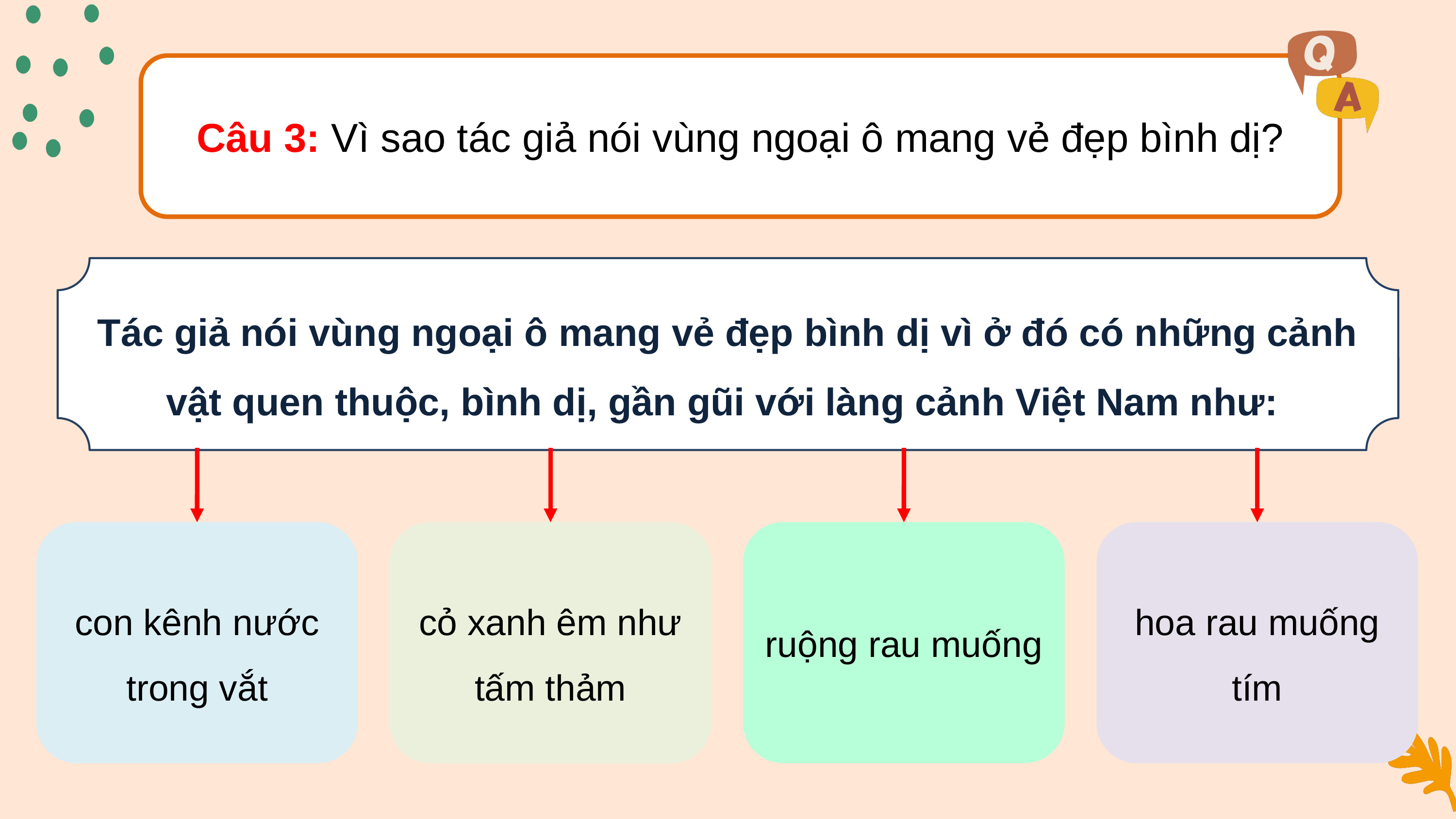

Câu 3: Vì sao tác giả nói vùng ngoại ô mang vẻ đẹp bình dị?
Tác giả nói vùng ngoại ô mang vẻ đẹp bình dị vì ở đó có những cảnh vật quen thuộc, bình dị, gần gũi với làng cảnh Việt Nam như:
con kênh nước trong vắt
cỏ xanh êm như tấm thảm
ruộng rau muống
hoa rau muống tím